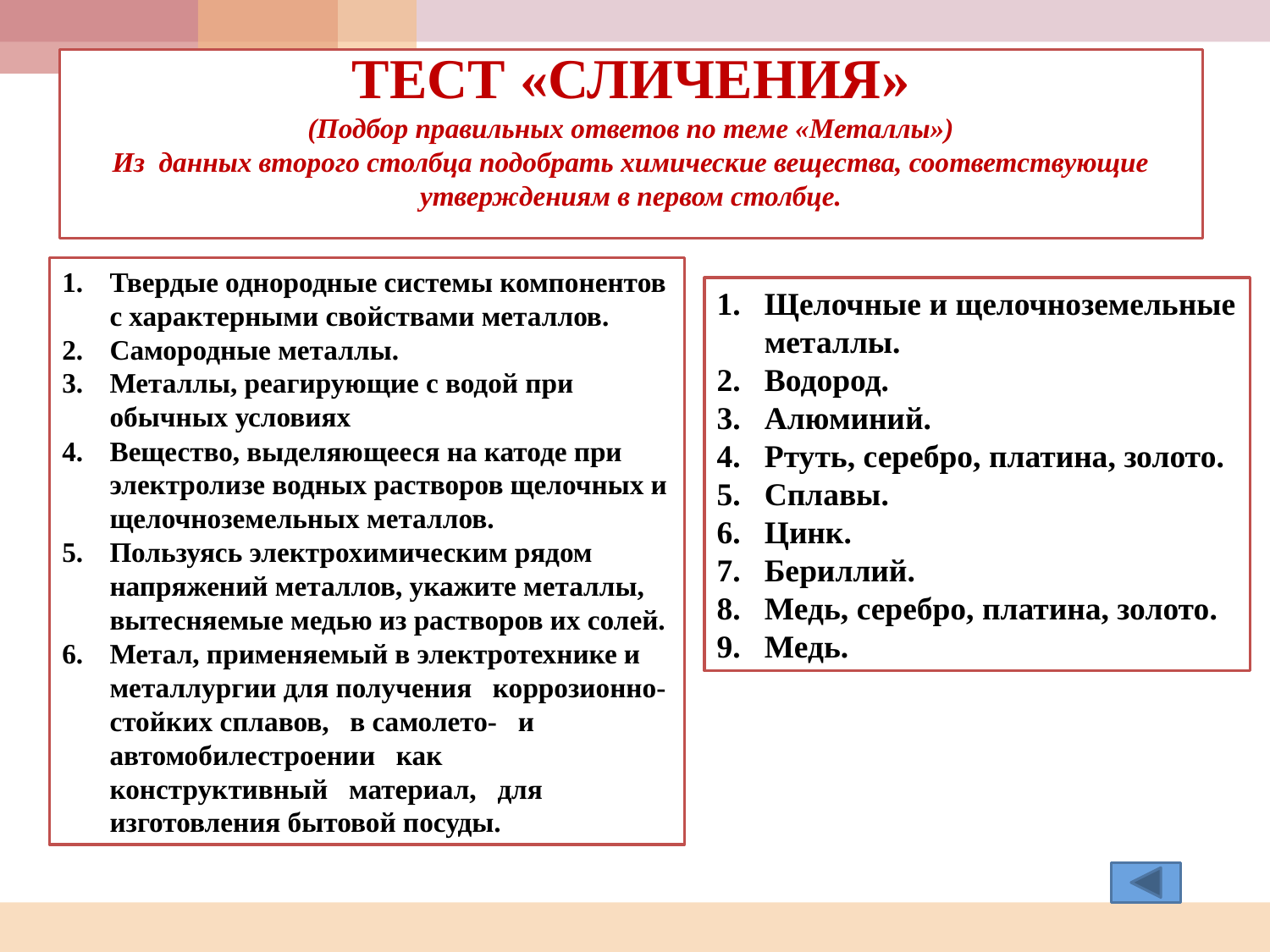

# ТЕСТ «СЛИЧЕНИЯ» (Подбор правильных ответов по теме «Металлы») Из  данных второго столбца подобрать химические вещества, соответствующие утверждениям в первом столбце.
Твердые однородные системы компонентов с характерными свойствами металлов.
Самородные металлы.
Металлы, реагирующие с водой при обычных условиях
Вещество, выделяющееся на катоде при электролизе водных растворов щелочных и щелочноземельных металлов.
Пользуясь электрохимическим рядом напряжений металлов, укажите металлы, вытесняемые медью из растворов их солей.
Метал, применяемый в электротехнике и металлургии для получения   коррозионно-стойких сплавов,   в самолето-   и автомобилестроении   как   конструктивный   материал,   для изготовления бытовой посуды.
Щелочные и щелочноземельные металлы.
Водород.
Алюминий.
Ртуть, серебро, платина, золото.
Сплавы.
Цинк.
Бериллий.
Медь, серебро, платина, золото.
Медь.